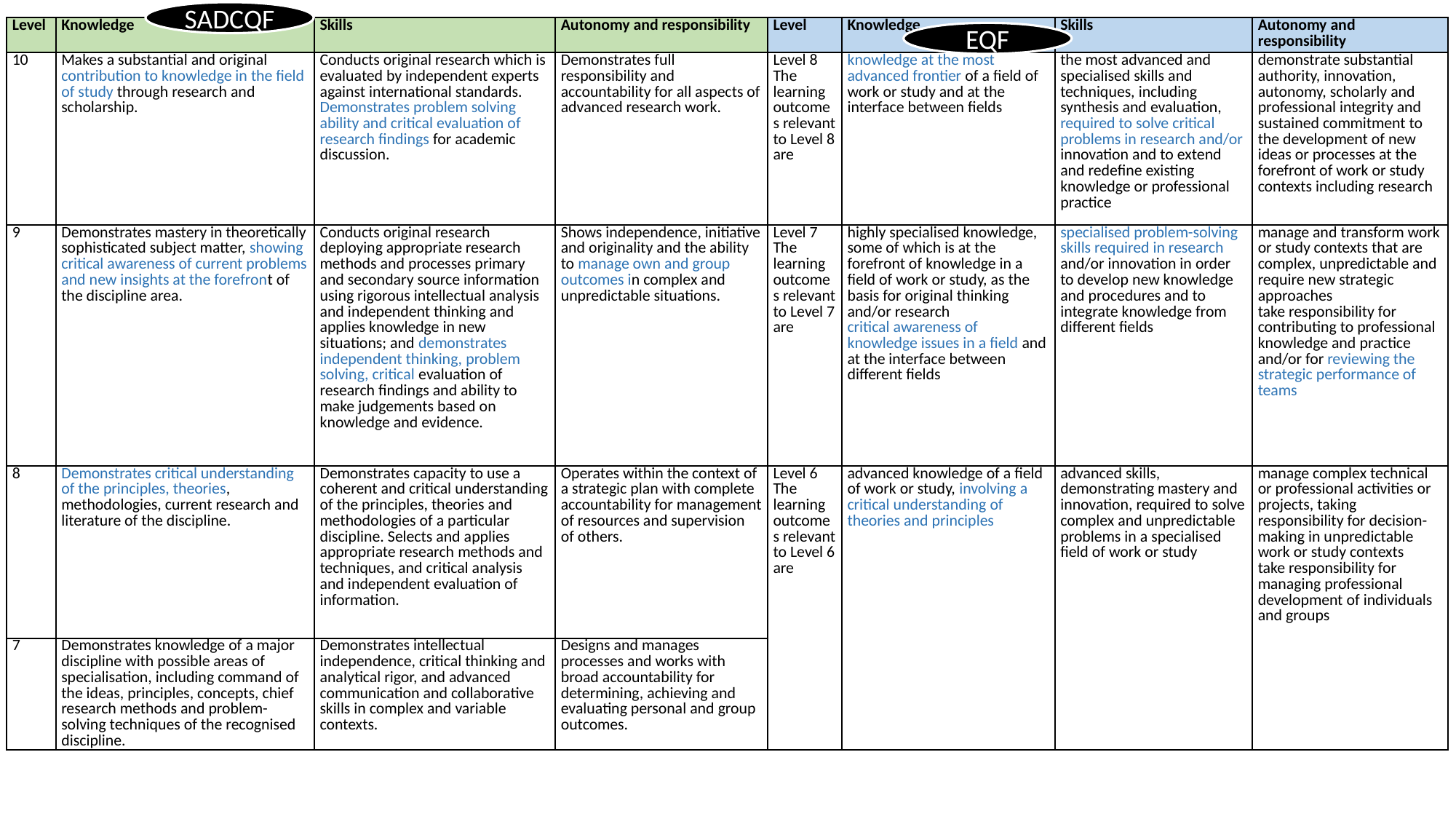

SADCQF
| Level | Knowledge | Skills | Autonomy and responsibility | Level | Knowledge | Skills | Autonomy and responsibility |
| --- | --- | --- | --- | --- | --- | --- | --- |
| 10 | Makes a substantial and original contribution to knowledge in the field of study through research and scholarship. | Conducts original research which is evaluated by independent experts against international standards. Demonstrates problem solving ability and critical evaluation of research findings for academic discussion. | Demonstrates full responsibility and accountability for all aspects of advanced research work. | Level 8 The learning outcomes relevant to Level 8 are | knowledge at the most advanced frontier of a field of work or study and at the interface between fields | the most advanced and specialised skills and techniques, including synthesis and evaluation, required to solve critical problems in research and/or innovation and to extend and redefine existing knowledge or professional practice | demonstrate substantial authority, innovation, autonomy, scholarly and professional integrity and sustained commitment to the development of new ideas or processes at the forefront of work or study contexts including research |
| 9 | Demonstrates mastery in theoretically sophisticated subject matter, showing critical awareness of current problems and new insights at the forefront of the discipline area. | Conducts original research deploying appropriate research methods and processes primary and secondary source information using rigorous intellectual analysis and independent thinking and applies knowledge in new situations; and demonstrates independent thinking, problem solving, critical evaluation of research findings and ability to make judgements based on knowledge and evidence. | Shows independence, initiative and originality and the ability to manage own and group outcomes in complex and unpredictable situations. | Level 7 The learning outcomes relevant to Level 7 are | highly specialised knowledge, some of which is at the forefront of knowledge in a field of work or study, as the basis for original thinking and/or research critical awareness of knowledge issues in a field and at the interface between different fields | specialised problem-solving skills required in research and/or innovation in order to develop new knowledge and procedures and to integrate knowledge from different fields | manage and transform work or study contexts that are complex, unpredictable and require new strategic approaches take responsibility for contributing to professional knowledge and practice and/or for reviewing the strategic performance of teams |
| 8 | Demonstrates critical understanding of the principles, theories, methodologies, current research and literature of the discipline. | Demonstrates capacity to use a coherent and critical understanding of the principles, theories and methodologies of a particular discipline. Selects and applies appropriate research methods and techniques, and critical analysis and independent evaluation of information. | Operates within the context of a strategic plan with complete accountability for management of resources and supervision of others. | Level 6 The learning outcomes relevant to Level 6 are | advanced knowledge of a field of work or study, involving a critical understanding of theories and principles | advanced skills, demonstrating mastery and innovation, required to solve complex and unpredictable problems in a specialised field of work or study | manage complex technical or professional activities or projects, taking responsibility for decision-making in unpredictable work or study contexts take responsibility for managing professional development of individuals and groups |
| 7 | Demonstrates knowledge of a major discipline with possible areas of specialisation, including command of the ideas, principles, concepts, chief research methods and problem-solving techniques of the recognised discipline. | Demonstrates intellectual independence, critical thinking and analytical rigor, and advanced communication and collaborative skills in complex and variable contexts. | Designs and manages processes and works with broad accountability for determining, achieving and evaluating personal and group outcomes. |  |  |  |  |
EQF